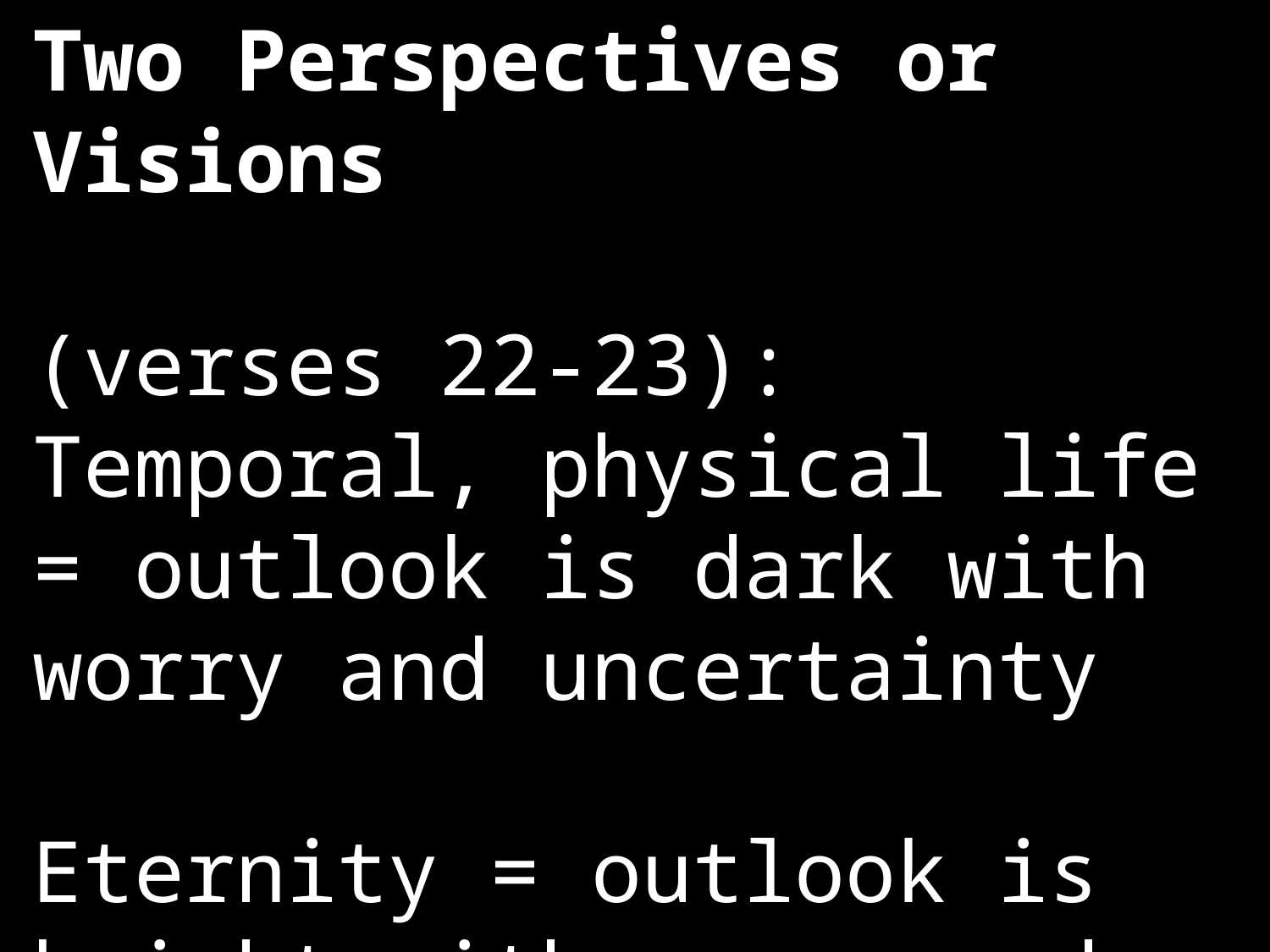

Two Perspectives or Visions

(verses 22-23):
Temporal, physical life = outlook is dark with worry and uncertainty

Eternity = outlook is bright with peace and security